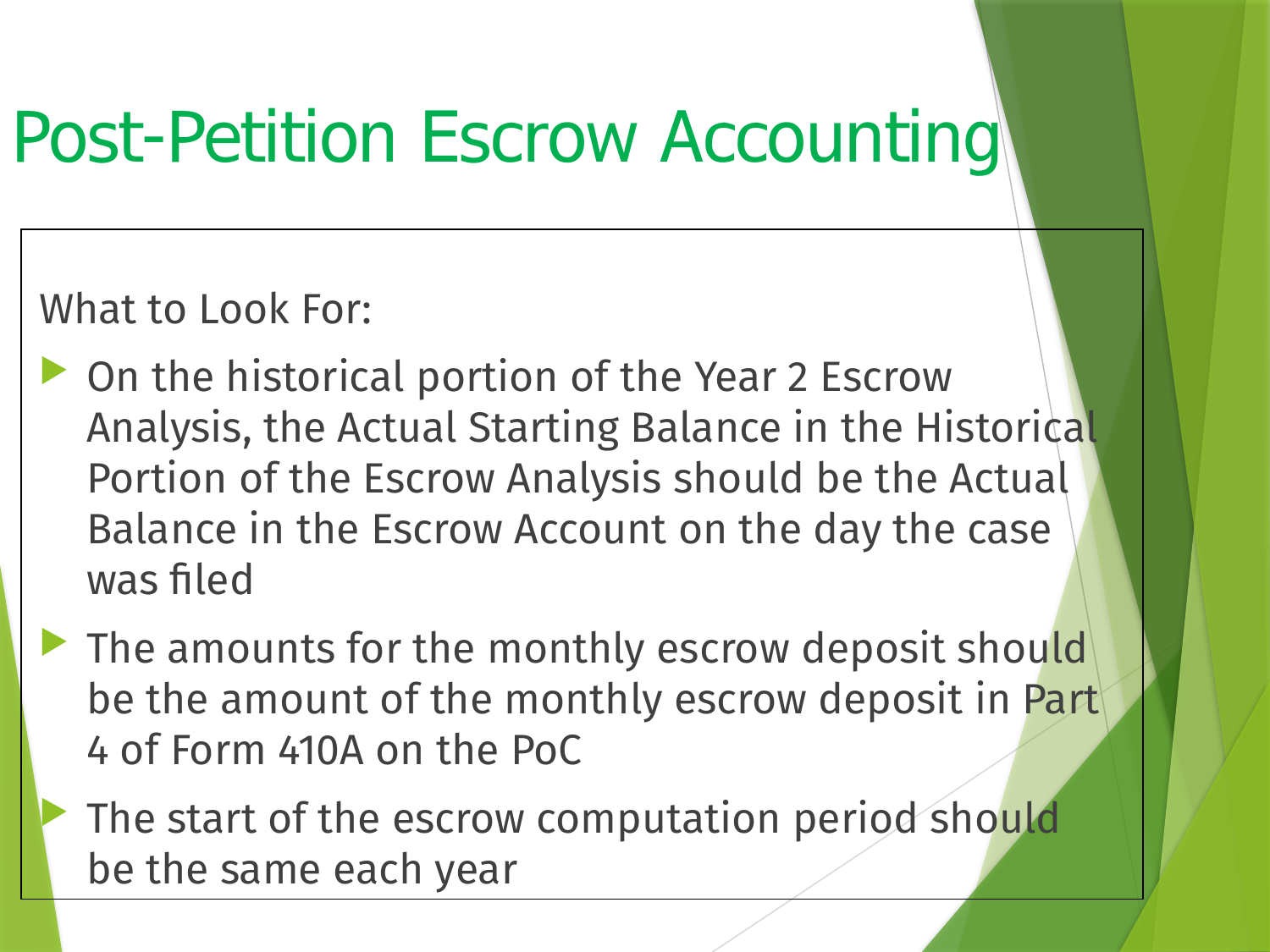

Post-Petition Escrow Accounting

What to Look For:
On the historical portion of the Year 2 Escrow Analysis, the Actual Starting Balance in the Historical Portion of the Escrow Analysis should be the Actual Balance in the Escrow Account on the day the case was filed
The amounts for the monthly escrow deposit should be the amount of the monthly escrow deposit in Part 4 of Form 410A on the PoC
The start of the escrow computation period should be the same each year